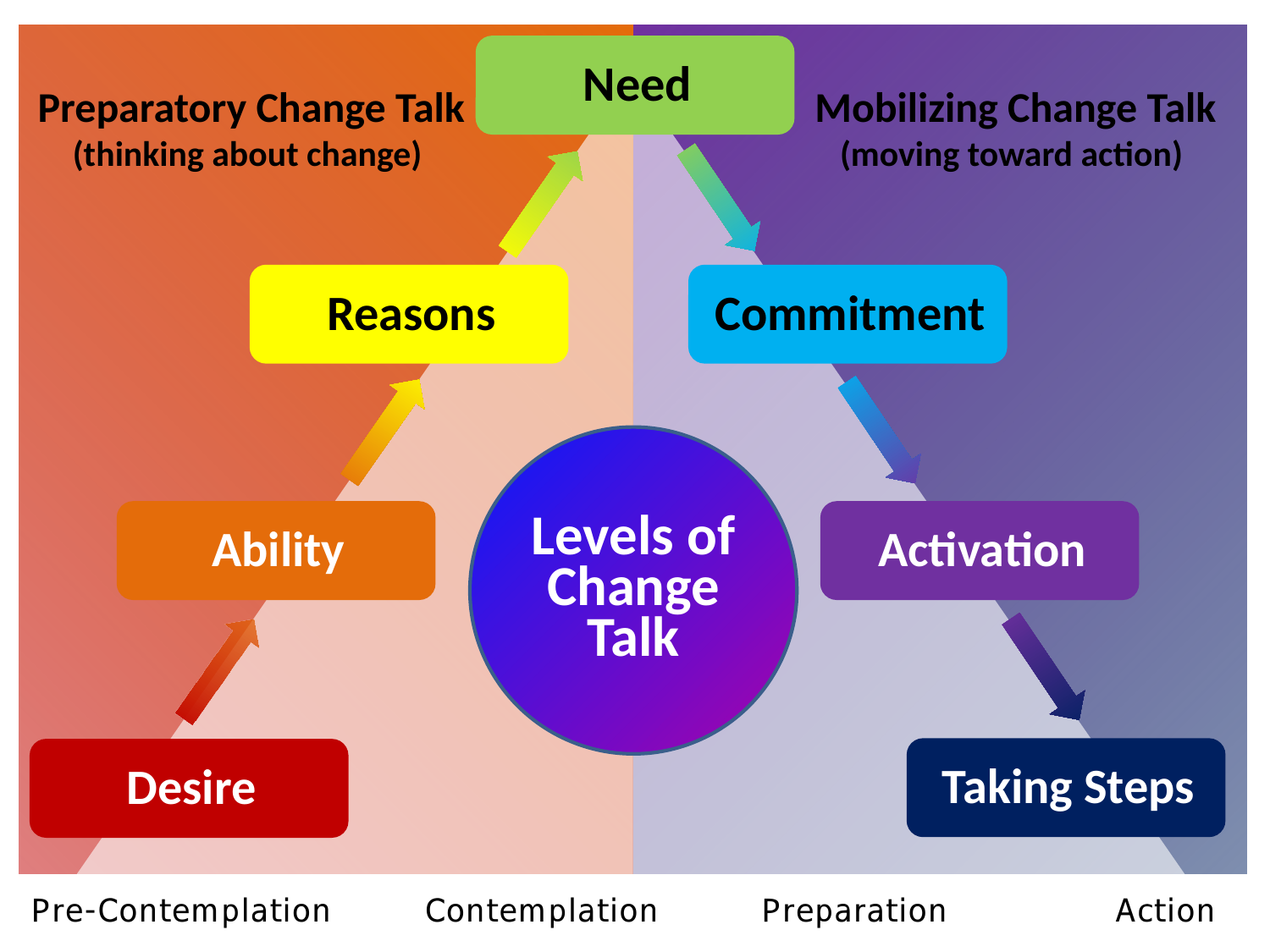

Commitment
Activation
Taking Steps
Need
Reasons
Ability
Desire

Preparatory Change Talk
(thinking about change)
Mobilizing Change Talk
(moving toward action)

Levels of Change Talk

Pre-Contemplation          Contemplation           Preparation                  Action